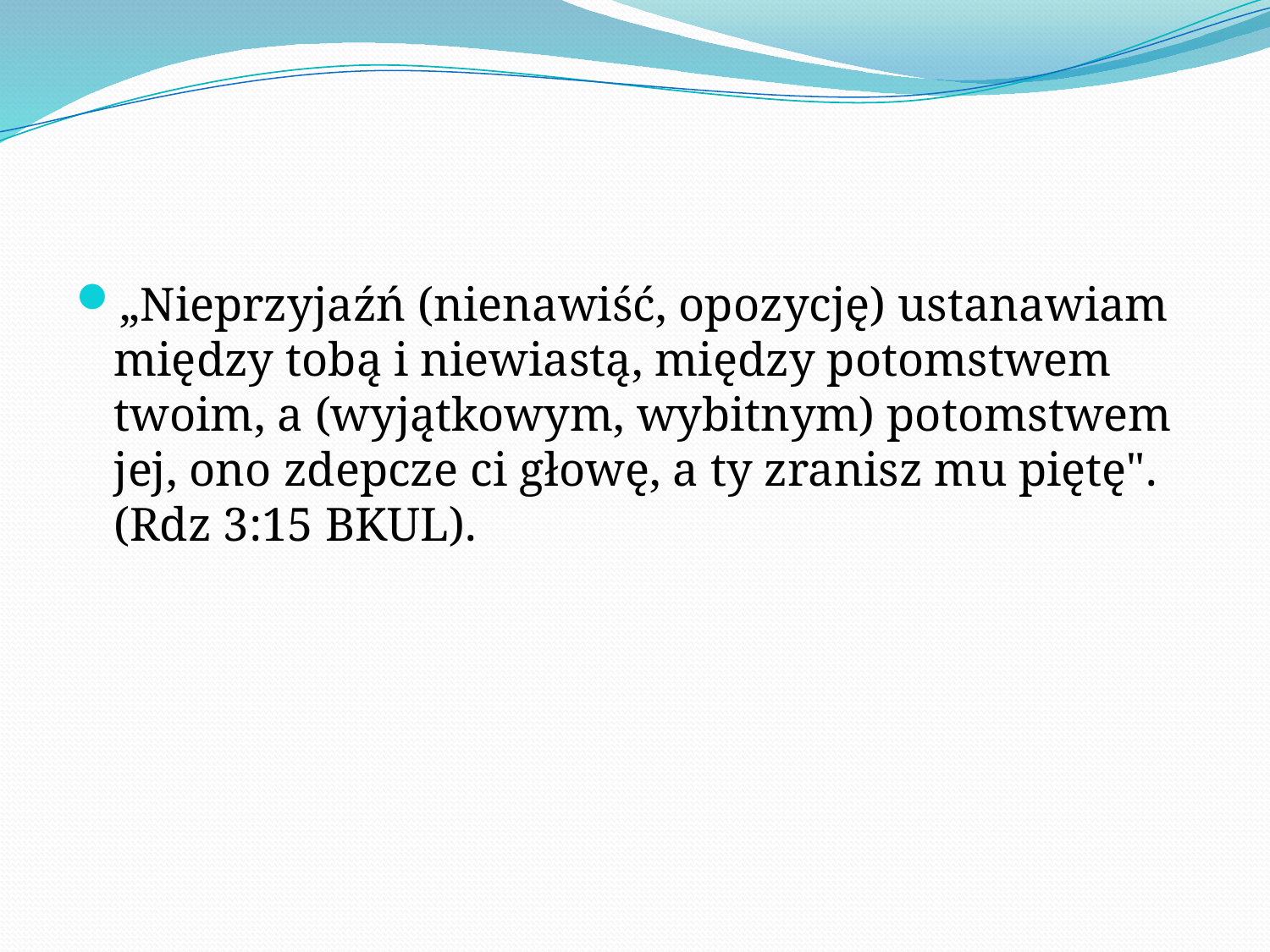

#
„Nieprzyjaźń (nienawiść, opozycję) ustanawiam między tobą i niewiastą, między potomstwem twoim, a (wyjątkowym, wybitnym) potomstwem jej, ono zdepcze ci głowę, a ty zranisz mu piętę". (Rdz 3:15 BKUL).